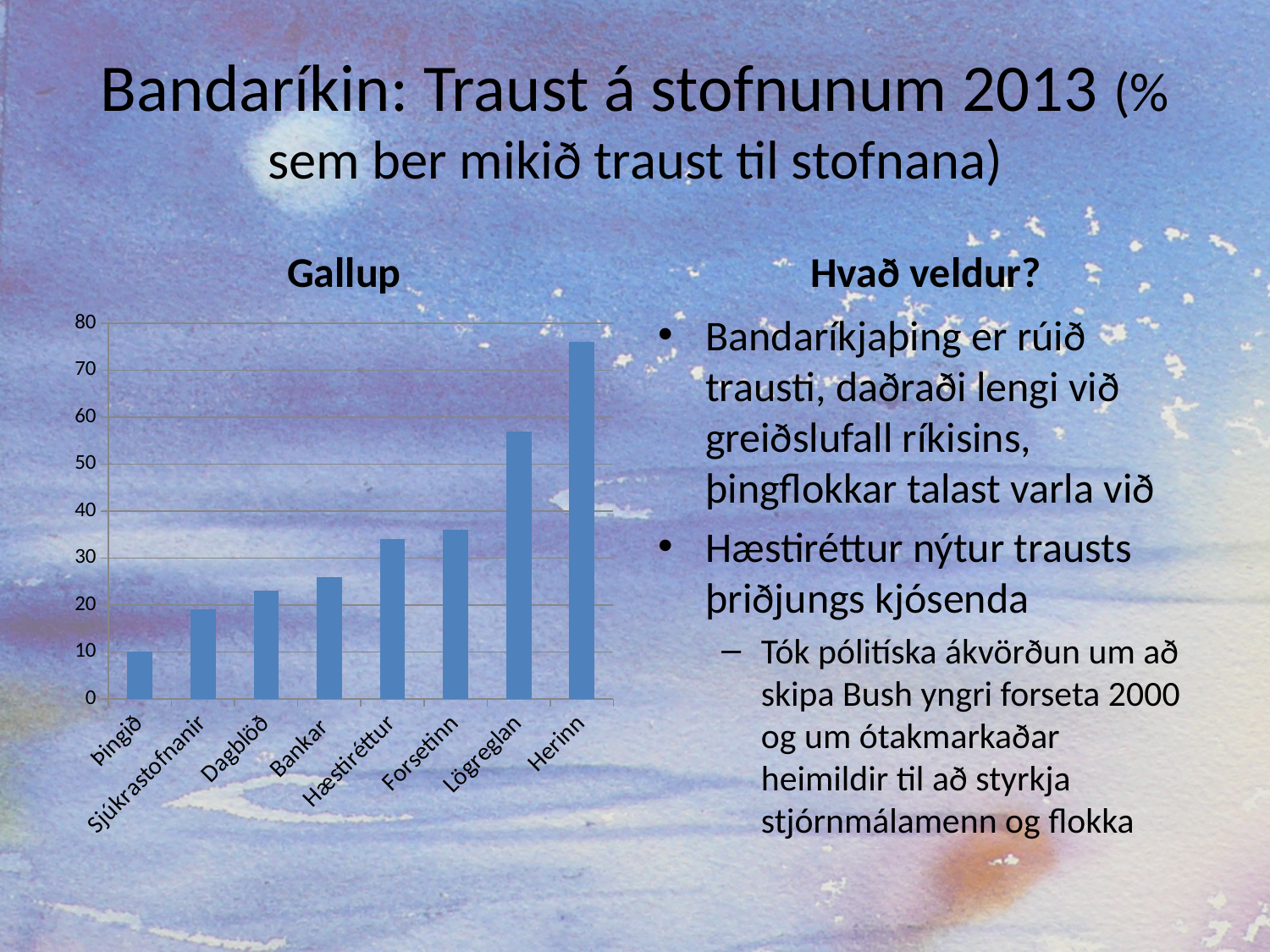

# Bandaríkin: Traust á stofnunum 2013 (% sem ber mikið traust til stofnana)
Gallup
Hvað veldur?

### Chart

| Category |  |
|---|---|
| Þingið | 10.0 |
| Sjúkrastofnanir | 19.0 |
| Dagblöð | 23.0 |
| Bankar  | 26.0 |
| Hæstiréttur | 34.0 |
| Forsetinn | 36.0 |
| Lögreglan | 57.0 |
| Herinn | 76.0 |
Bandaríkjaþing er rúið trausti, daðraði lengi við greiðslufall ríkisins, þingflokkar talast varla við
Hæstiréttur nýtur trausts þriðjungs kjósenda
Tók pólitíska ákvörðun um að skipa Bush yngri forseta 2000 og um ótakmarkaðar heimildir til að styrkja stjórnmálamenn og flokka